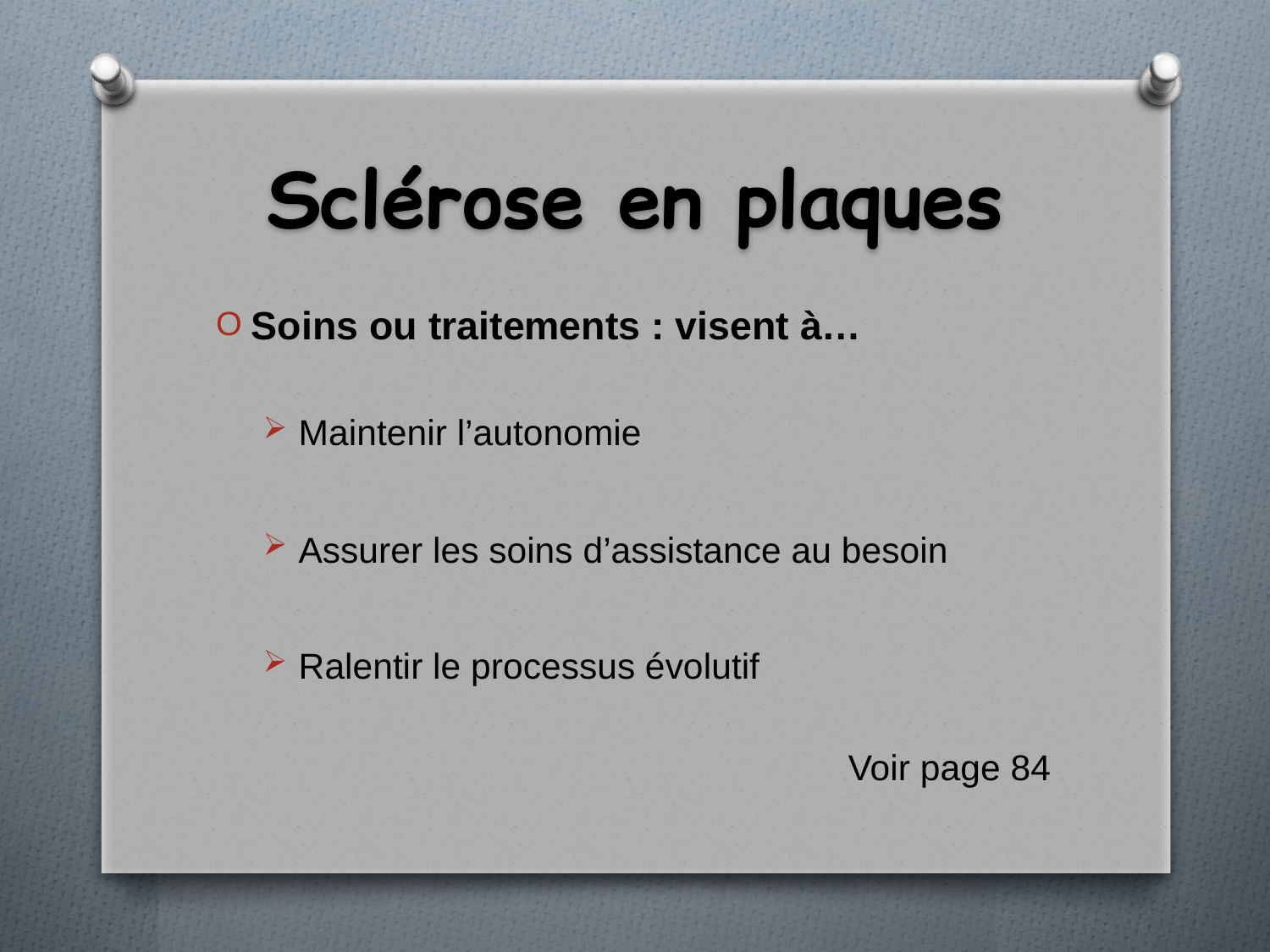

# Sclérose en plaques
Soins ou traitements : visent à…

Maintenir l’autonomie

Assurer les soins d’assistance au besoin

Ralentir le processus évolutif

Voir page 84